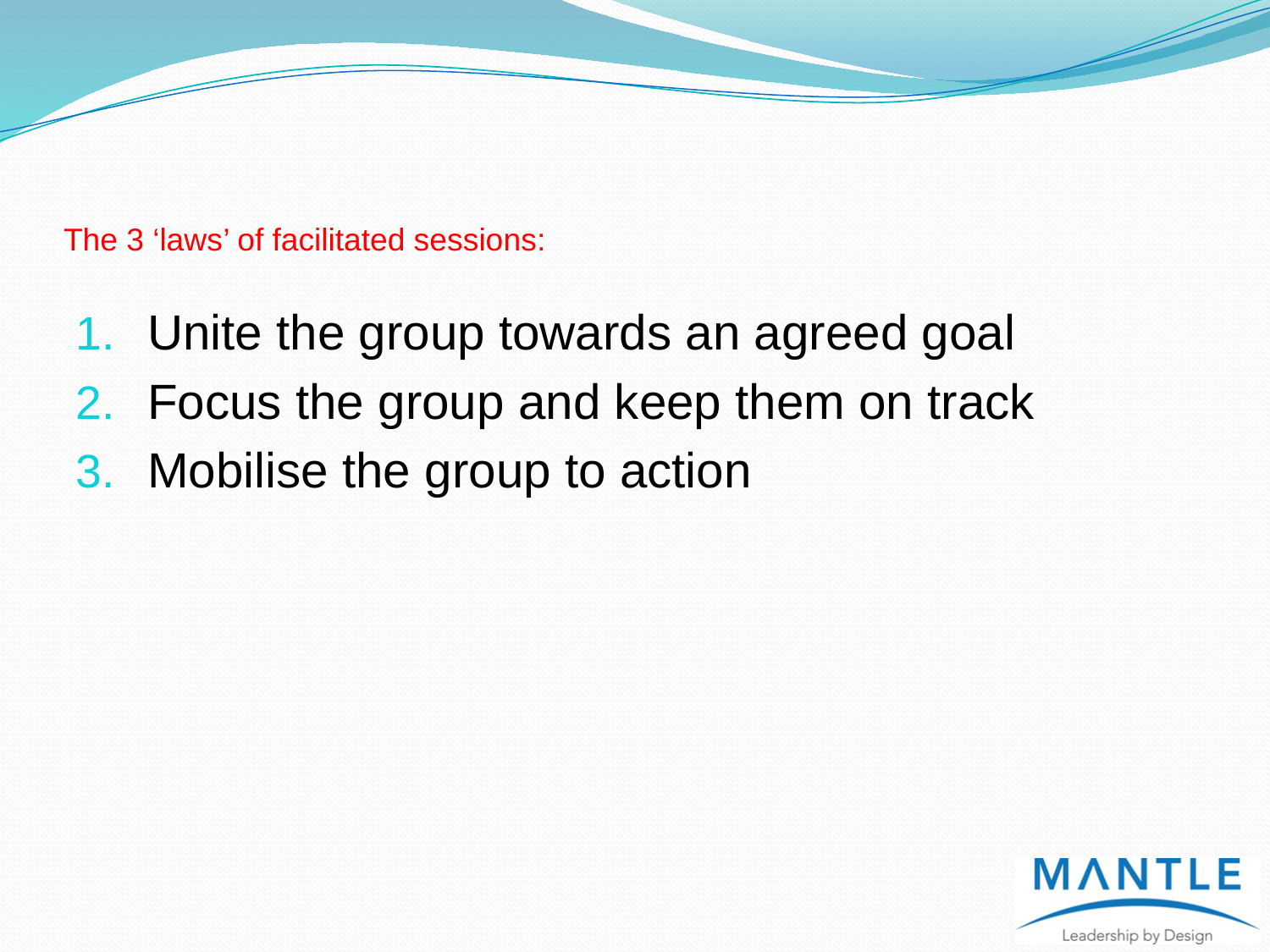

# The 3 ‘laws’ of facilitated sessions:
Unite the group towards an agreed goal
Focus the group and keep them on track
Mobilise the group to action